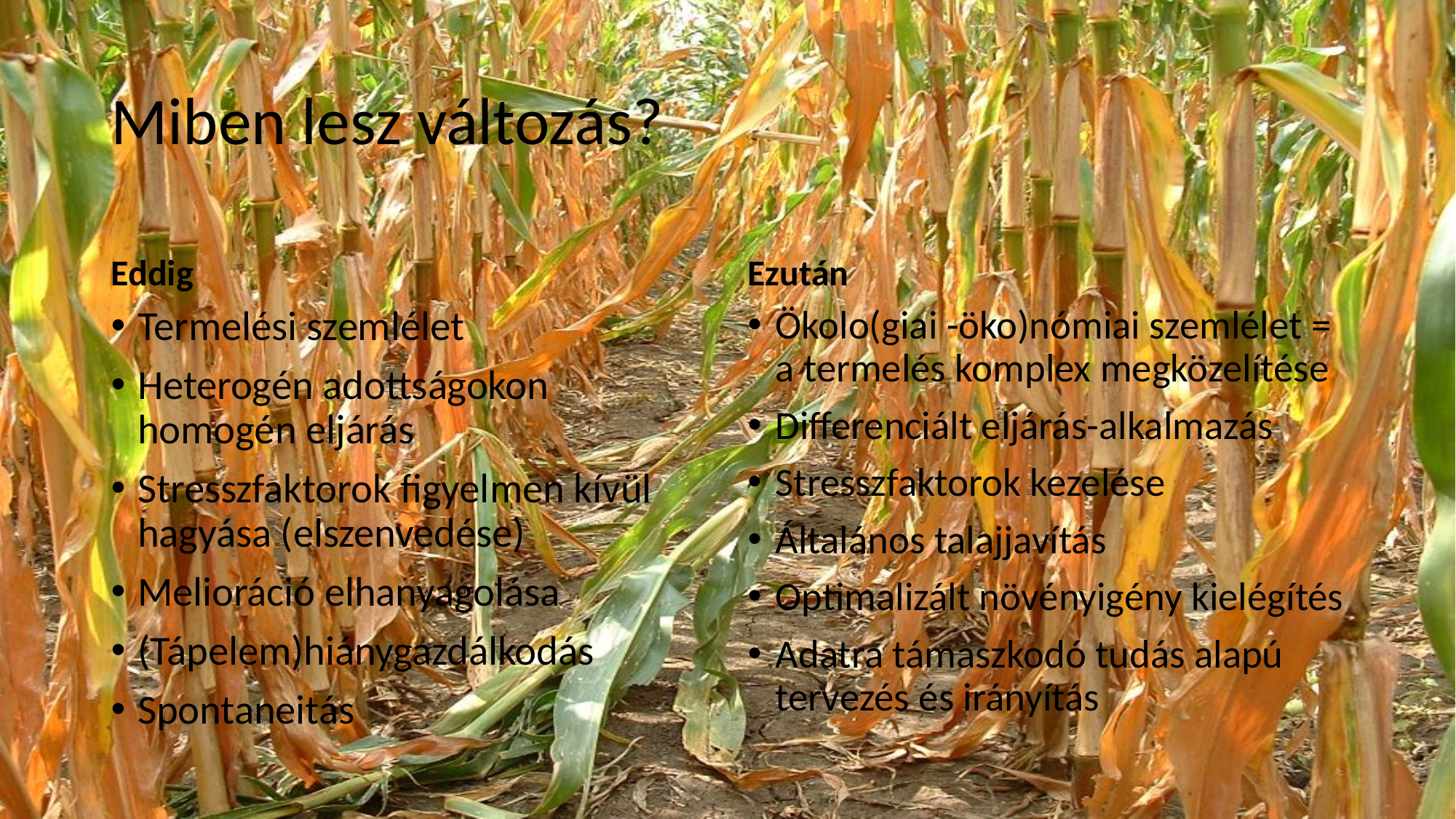

# Miben lesz változás?
Eddig
Ezután
Termelési szemlélet
Heterogén adottságokon homogén eljárás
Stresszfaktorok figyelmen kívül hagyása (elszenvedése)
Melioráció elhanyagolása
(Tápelem)hiánygazdálkodás
Spontaneitás

Ökolo(giai -öko)nómiai szemlélet = a termelés komplex megközelítése
Differenciált eljárás-alkalmazás
Stresszfaktorok kezelése
Általános talajjavítás
Optimalizált növényigény kielégítés
Adatra támaszkodó tudás alapú tervezés és irányítás